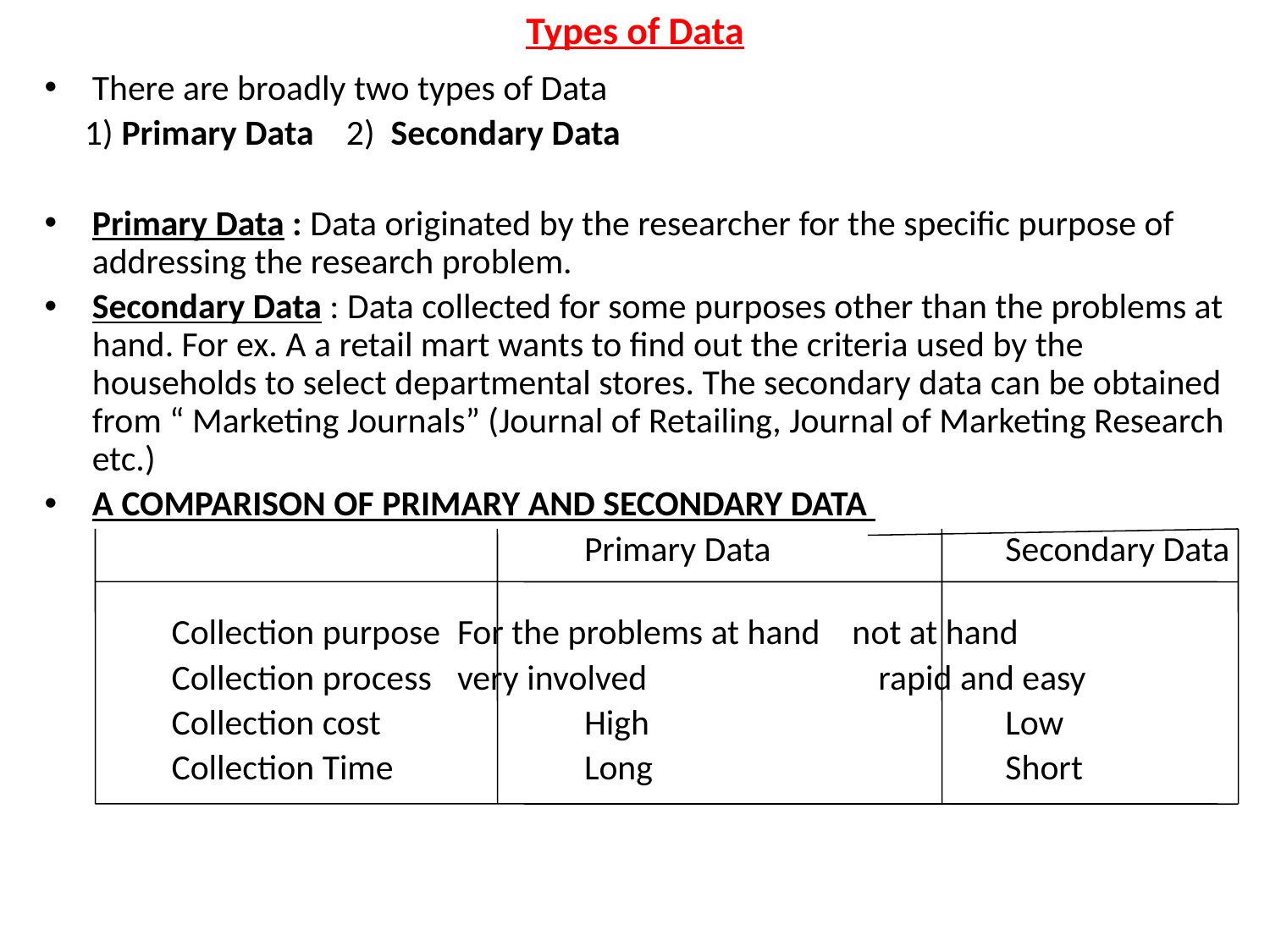

# Types of Data
There are broadly two types of Data
     1) Primary Data 	2)  Secondary Data

Primary Data : Data originated by the researcher for the specific purpose of addressing the research problem.
Secondary Data : Data collected for some purposes other than the problems at hand. For ex. A a retail mart wants to find out the criteria used by the households to select departmental stores. The secondary data can be obtained from “ Marketing Journals” (Journal of Retailing, Journal of Marketing Research etc.)
A COMPARISON OF PRIMARY AND SECONDARY DATA
				Primary Data		     Secondary Data
Collection purpose	For the problems at hand    not at hand
Collection process	very involved		     rapid and easy
Collection cost		High			     Low
Collection Time		Long			     Short